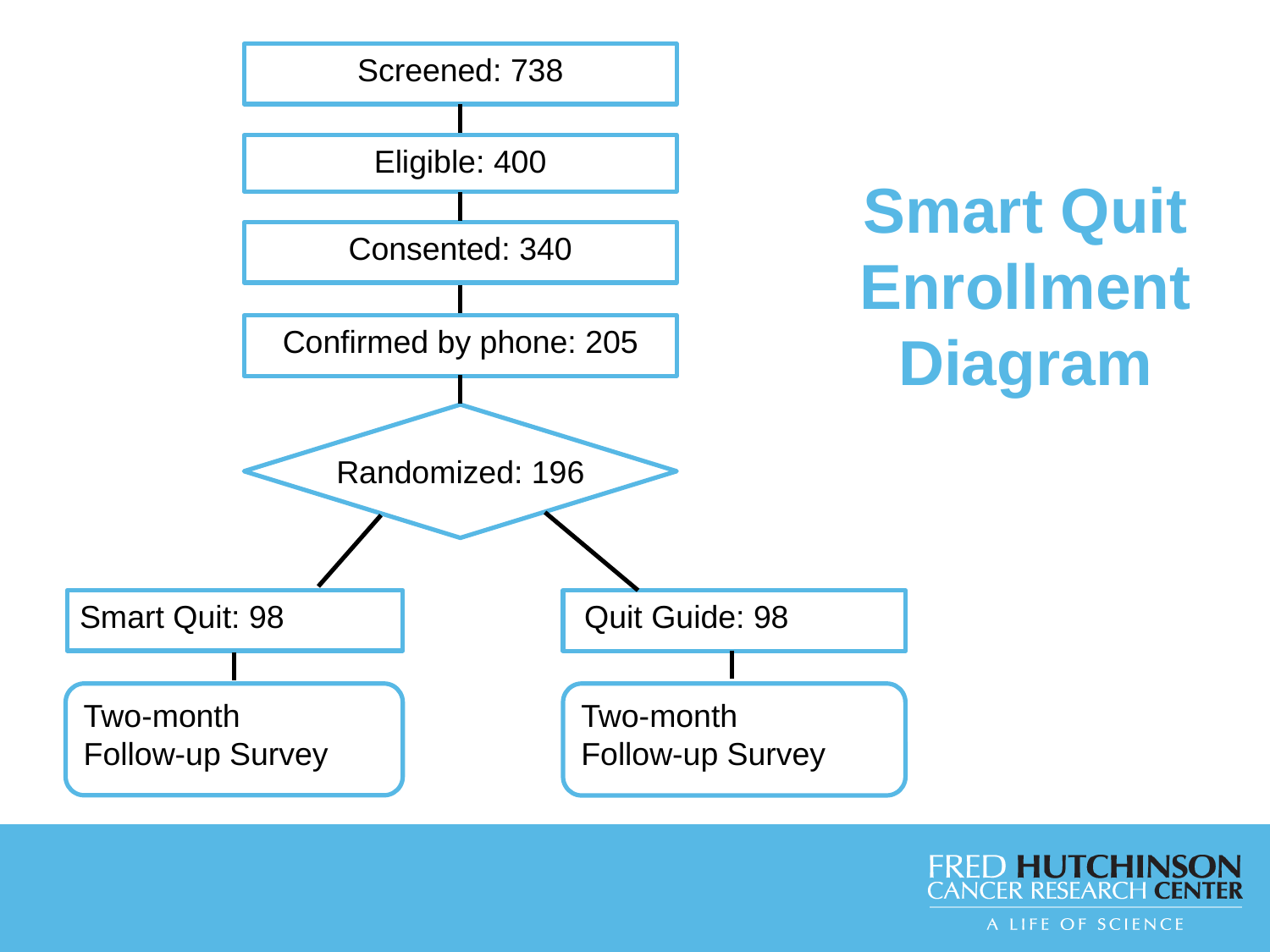

Screened: 738
Eligible: 400
Smart Quit
Enrollment
Diagram
Consented: 340
Confirmed by phone: 205
Randomized: 196
Smart Quit: 98
 Quit Guide: 98
Two-month
Follow-up Survey
Two-month
Follow-up Survey